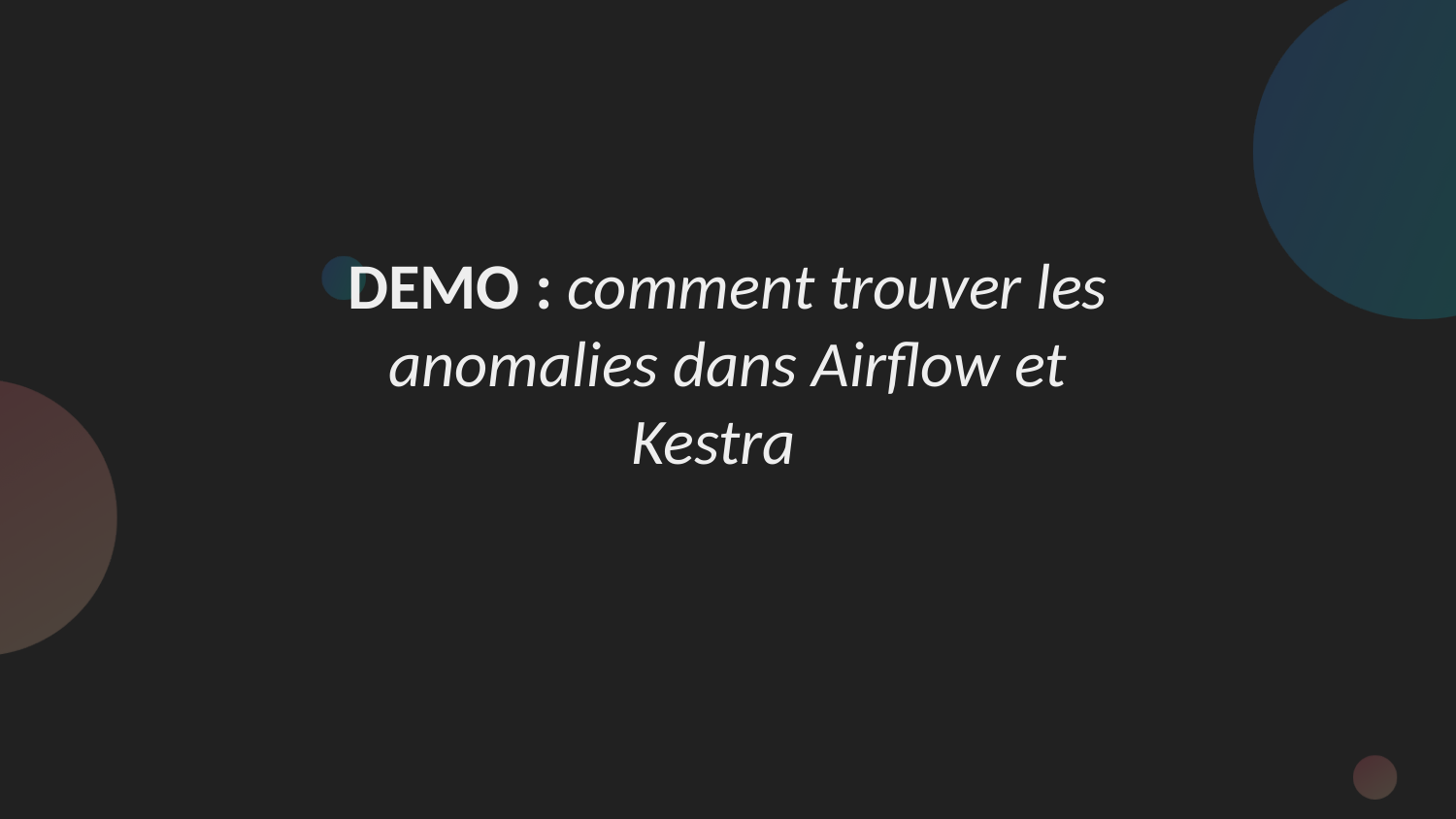

DEMO : comment trouver les anomalies dans Airflow et Kestra